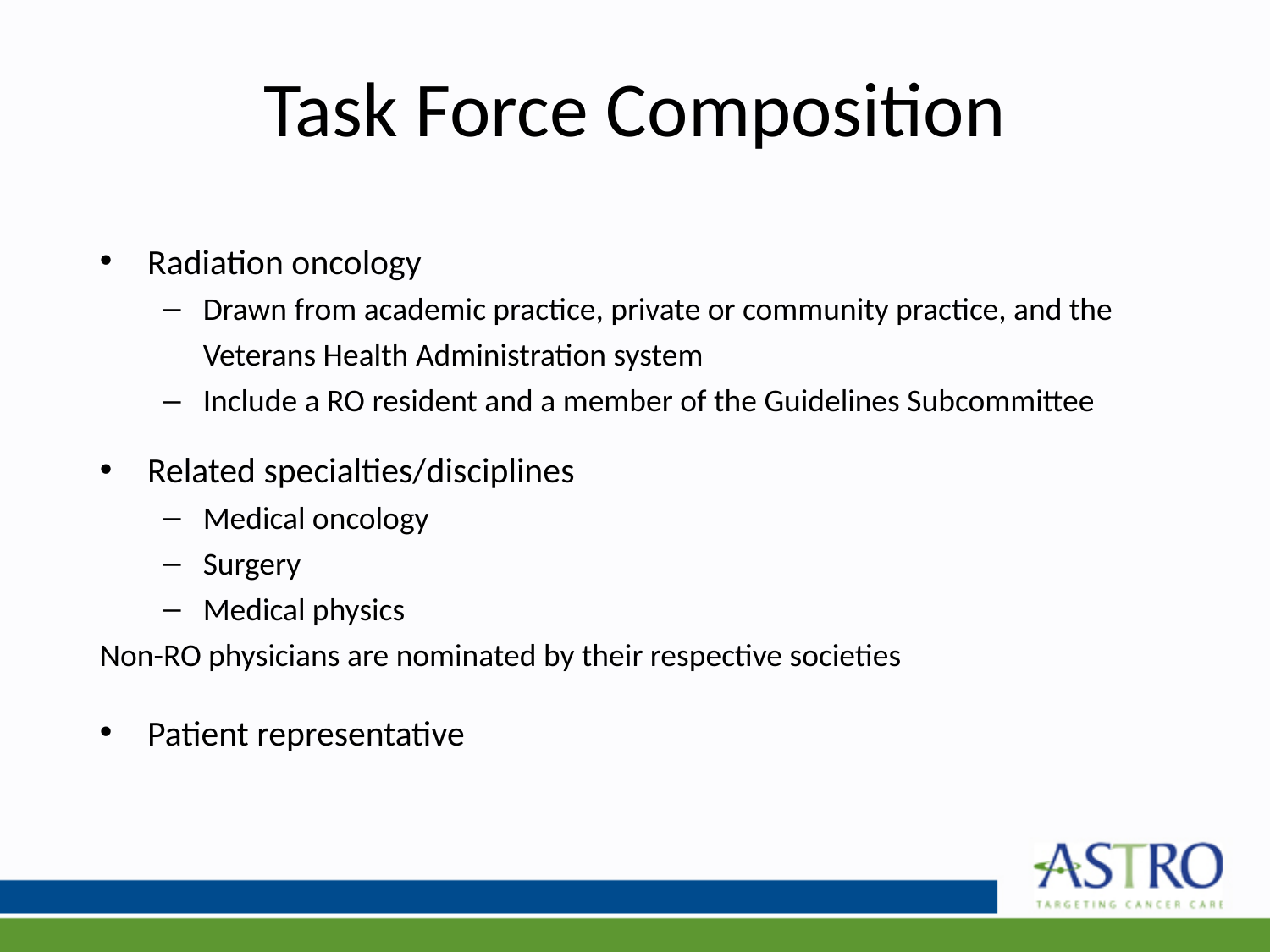

# Task Force Composition
Radiation oncology
Drawn from academic practice, private or community practice, and the Veterans Health Administration system
Include a RO resident and a member of the Guidelines Subcommittee

Related specialties/disciplines
Medical oncology
Surgery
Medical physics
Non-RO physicians are nominated by their respective societies

Patient representative